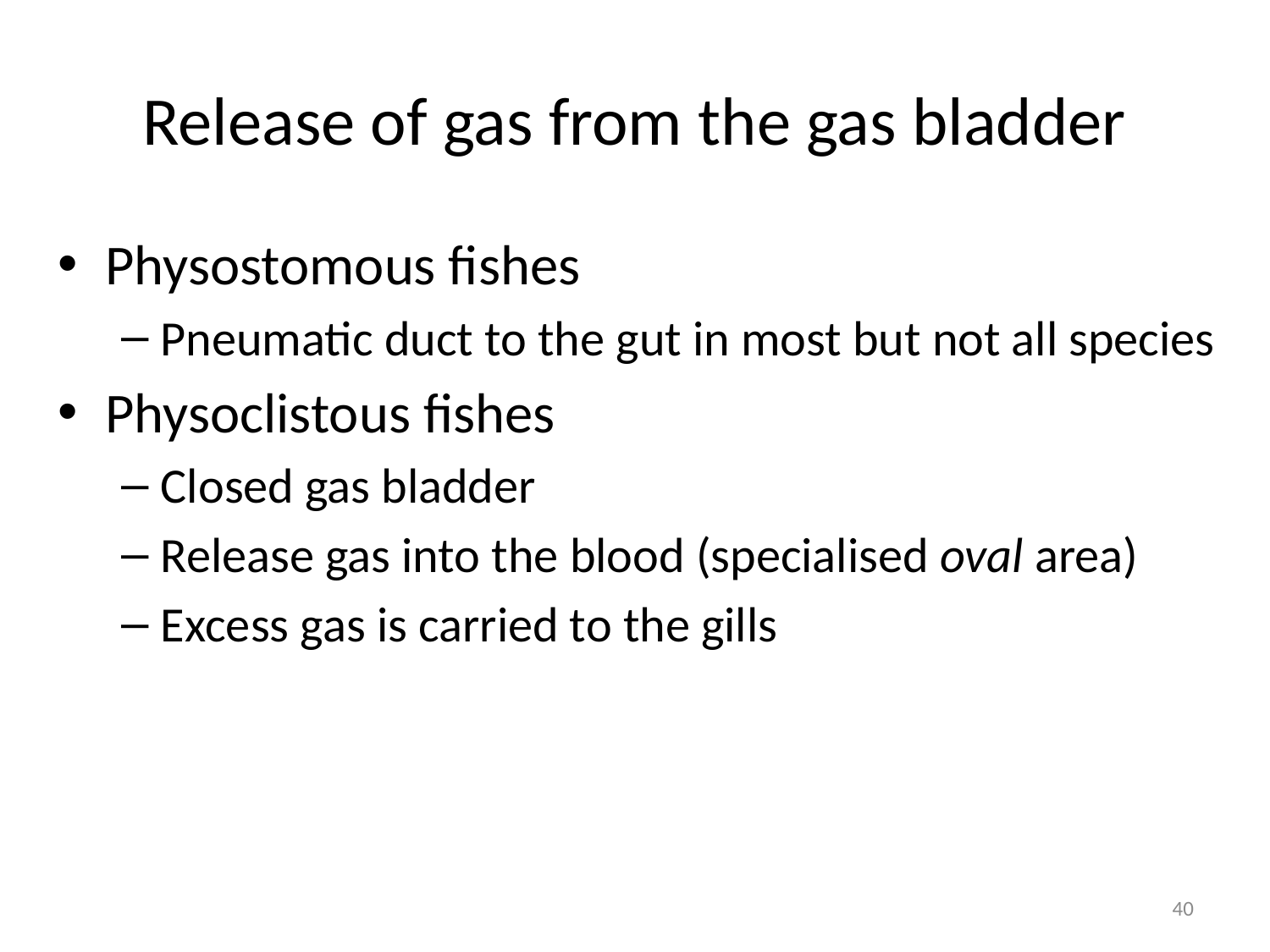

# Release of gas from the gas bladder
Physostomous fishes
Pneumatic duct to the gut in most but not all species
Physoclistous fishes
Closed gas bladder
Release gas into the blood (specialised oval area)
Excess gas is carried to the gills

40